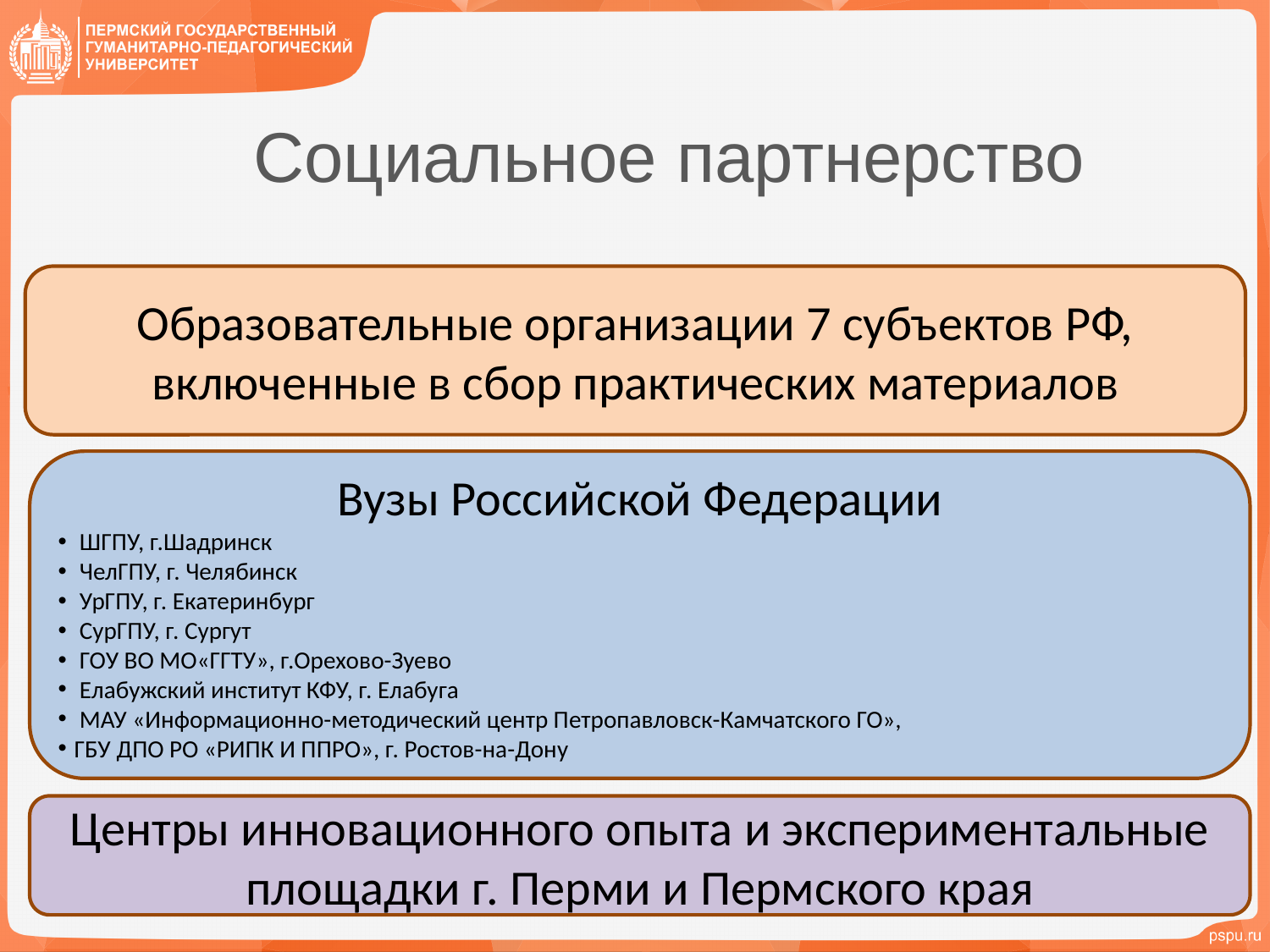

# Социальное партнерство
Образовательные организации 7 субъектов РФ, включенные в сбор практических материалов
Вузы Российской Федерации
 ШГПУ, г.Шадринск
 ЧелГПУ, г. Челябинск
 УрГПУ, г. Екатеринбург
 СурГПУ, г. Сургут
 ГОУ ВО МО«ГГТУ», г.Орехово-Зуево
 Елабужский институт КФУ, г. Елабуга
 МАУ «Информационно-методический центр Петропавловск-Камчатского ГО»,
ГБУ ДПО РО «РИПК И ППРО», г. Ростов-на-Дону
Центры инновационного опыта и экспериментальные площадки г. Перми и Пермского края